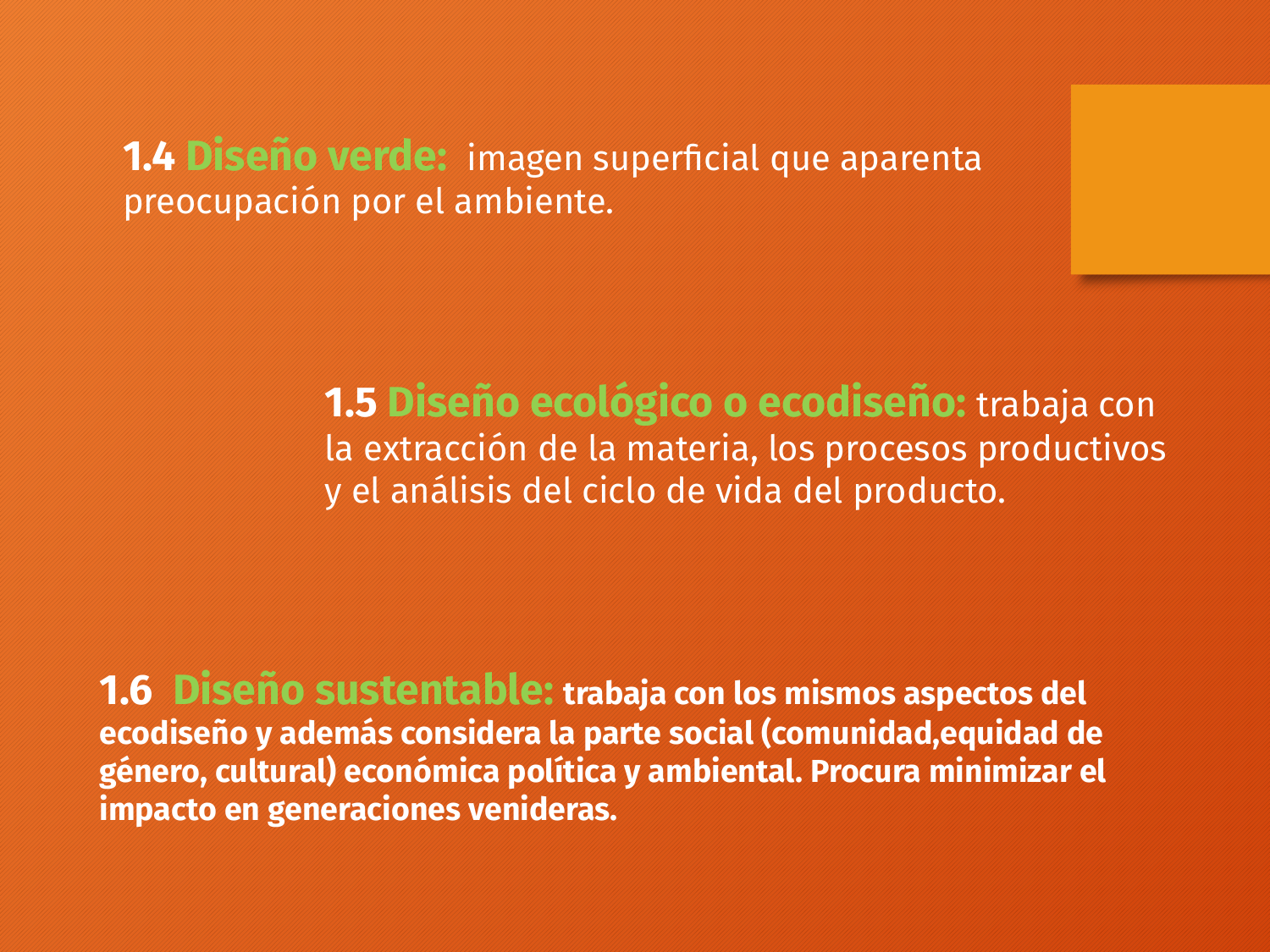

1.4 Diseño verde:  imagen superficial que aparenta preocupación por el ambiente.
1.5 Diseño ecológico o ecodiseño: trabaja con la extracción de la materia, los procesos productivos y el análisis del ciclo de vida del producto.
1.6  Diseño sustentable: trabaja con los mismos aspectos del ecodiseño y además considera la parte social (comunidad,equidad de género, cultural) económica política y ambiental. Procura minimizar el impacto en generaciones venideras.